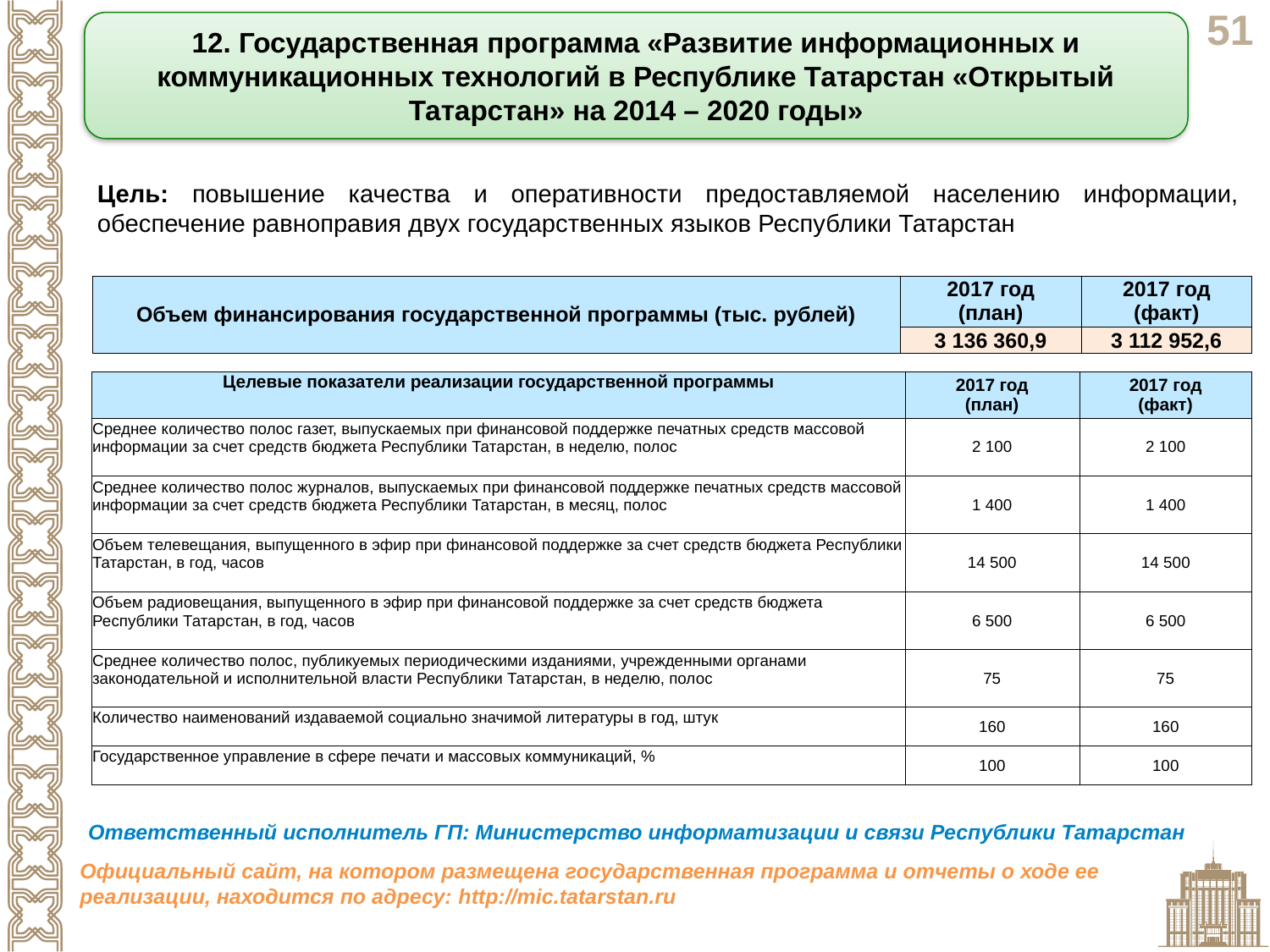

12. Государственная программа «Развитие информационных и коммуникационных технологий в Республике Татарстан «Открытый Татарстан» на 2014 – 2020 годы»
Цель: повышение качества и оперативности предоставляемой населению информации, обеспечение равноправия двух государственных языков Республики Татарстан
| Объем финансирования государственной программы (тыс. рублей) | 2017 год (план) | 2017 год (факт) |
| --- | --- | --- |
|  | 3 136 360,9 | 3 112 952,6 |
| Целевые показатели реализации государственной программы | 2017 год (план) | 2017 год (факт) |
| --- | --- | --- |
| Среднее количество полос газет, выпускаемых при финансовой поддержке печатных средств массовой информации за счет средств бюджета Республики Татарстан, в неделю, полос | 2 100 | 2 100 |
| Среднее количество полос журналов, выпускаемых при финансовой поддержке печатных средств массовой информации за счет средств бюджета Республики Татарстан, в месяц, полос | 1 400 | 1 400 |
| Объем телевещания, выпущенного в эфир при финансовой поддержке за счет средств бюджета Республики Татарстан, в год, часов | 14 500 | 14 500 |
| Объем радиовещания, выпущенного в эфир при финансовой поддержке за счет средств бюджета Республики Татарстан, в год, часов | 6 500 | 6 500 |
| Среднее количество полос, публикуемых периодическими изданиями, учрежденными органами законодательной и исполнительной власти Республики Татарстан, в неделю, полос | 75 | 75 |
| Количество наименований издаваемой социально значимой литературы в год, штук | 160 | 160 |
| Государственное управление в сфере печати и массовых коммуникаций, % | 100 | 100 |
Ответственный исполнитель ГП: Министерство информатизации и связи Республики Татарстан
Официальный сайт, на котором размещена государственная программа и отчеты о ходе ее реализации, находится по адресу: http://mic.tatarstan.ru